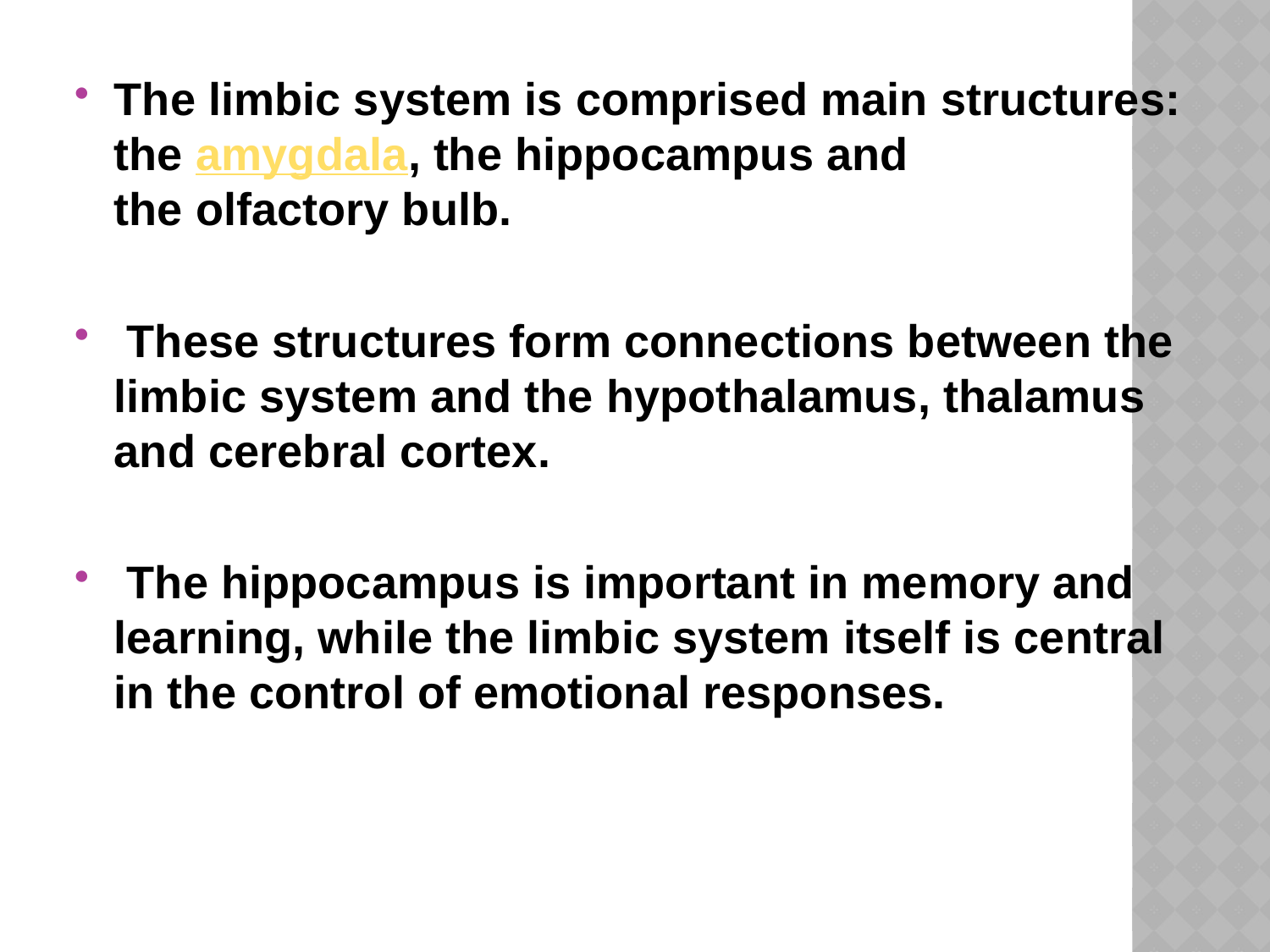

The limbic system is comprised main structures: the amygdala, the hippocampus and the olfactory bulb.

 These structures form connections between the limbic system and the hypothalamus, thalamus and cerebral cortex.

 The hippocampus is important in memory and learning, while the limbic system itself is central in the control of emotional responses.